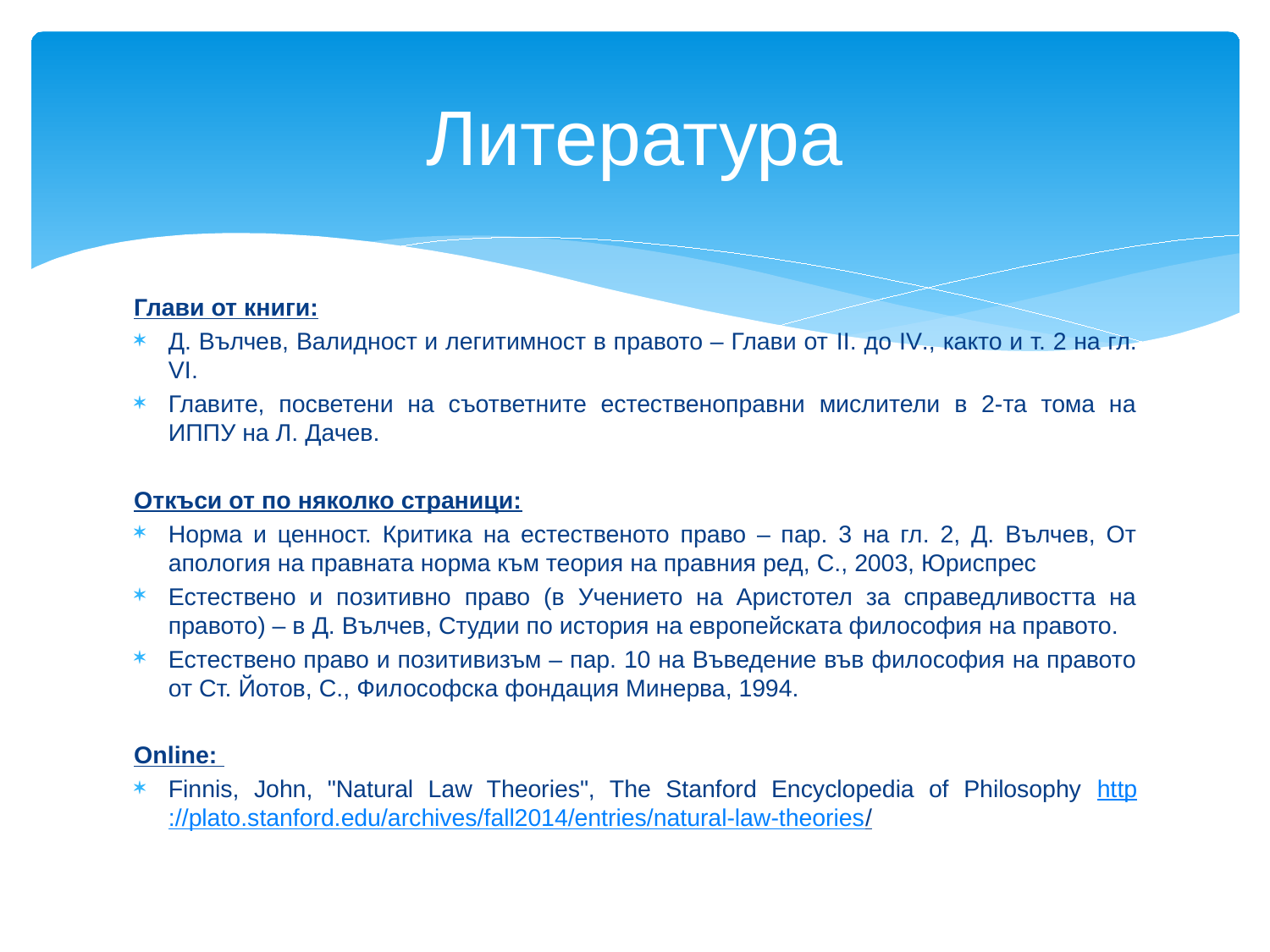

# Литература
Глави от книги:
Д. Вълчев, Валидност и легитимност в правото – Глави от II. до IV., както и т. 2 на гл. VI.
Главите, посветени на съответните естественоправни мислители в 2-та тома на ИППУ на Л. Дачев.

Откъси от по няколко страници:
Норма и ценност. Критика на естественото право – пар. 3 на гл. 2, Д. Вълчев, От апология на правната норма към теория на правния ред, С., 2003, Юриспрес
Естествено и позитивно право (в Учението на Аристотел за справедливостта на правото) – в Д. Вълчев, Студии по история на европейската философия на правото.
Естествено право и позитивизъм – пар. 10 на Въведение във философия на правото от Ст. Йотов, С., Философска фондация Минерва, 1994.

Online:
Finnis, John, "Natural Law Theories", The Stanford Encyclopedia of Philosophy http://plato.stanford.edu/archives/fall2014/entries/natural-law-theories/